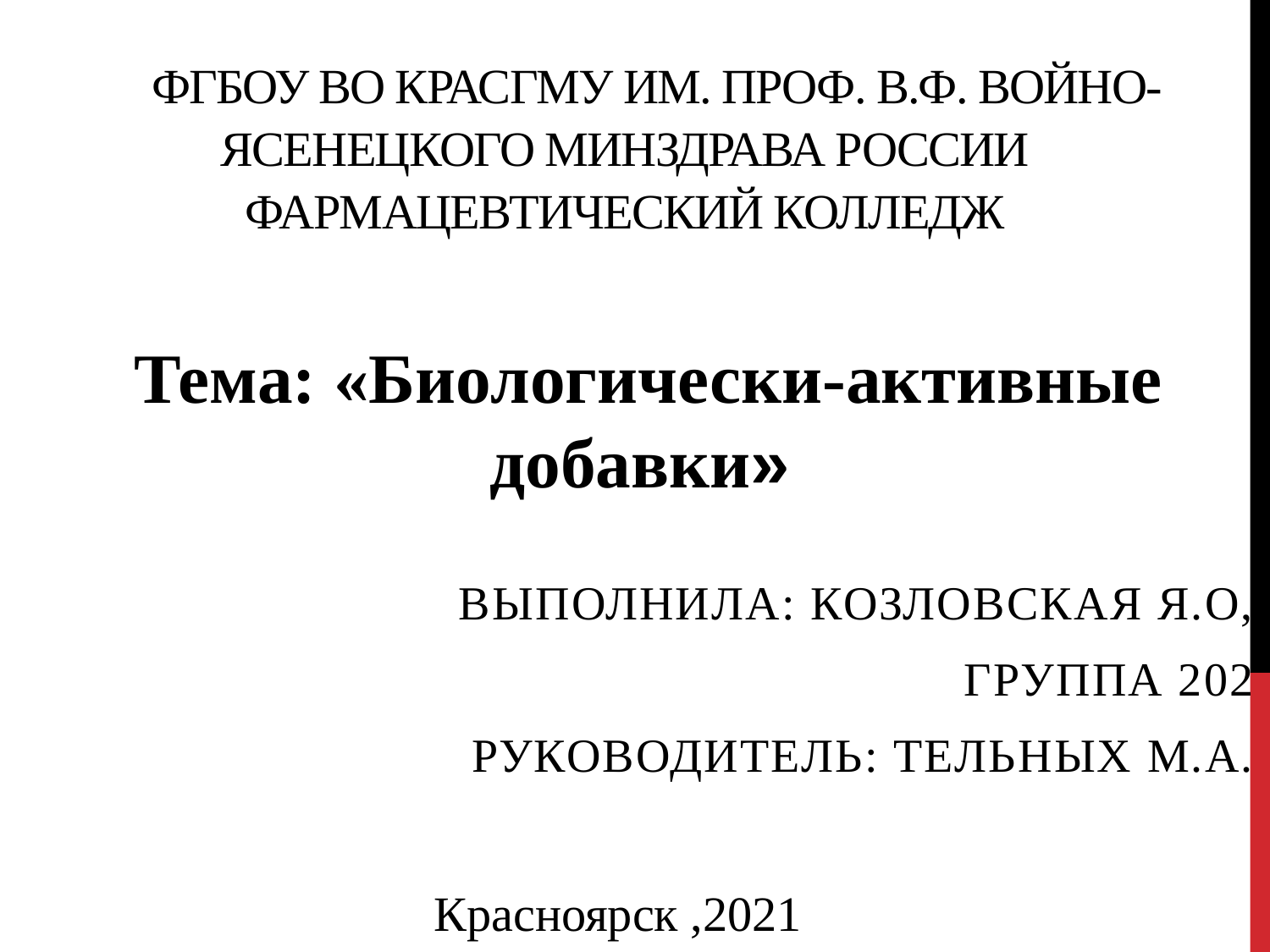

# ФГБОУ ВО КрасГМУ им. проф. В.Ф. Войно-Ясенецкого Минздрава России Фармацевтический колледж
Тема: «Биологически-активные добавки»
Выполнила: Козловская Я.О,
  группа 202
Руководитель: Тельных М.А.

Красноярск ,2021